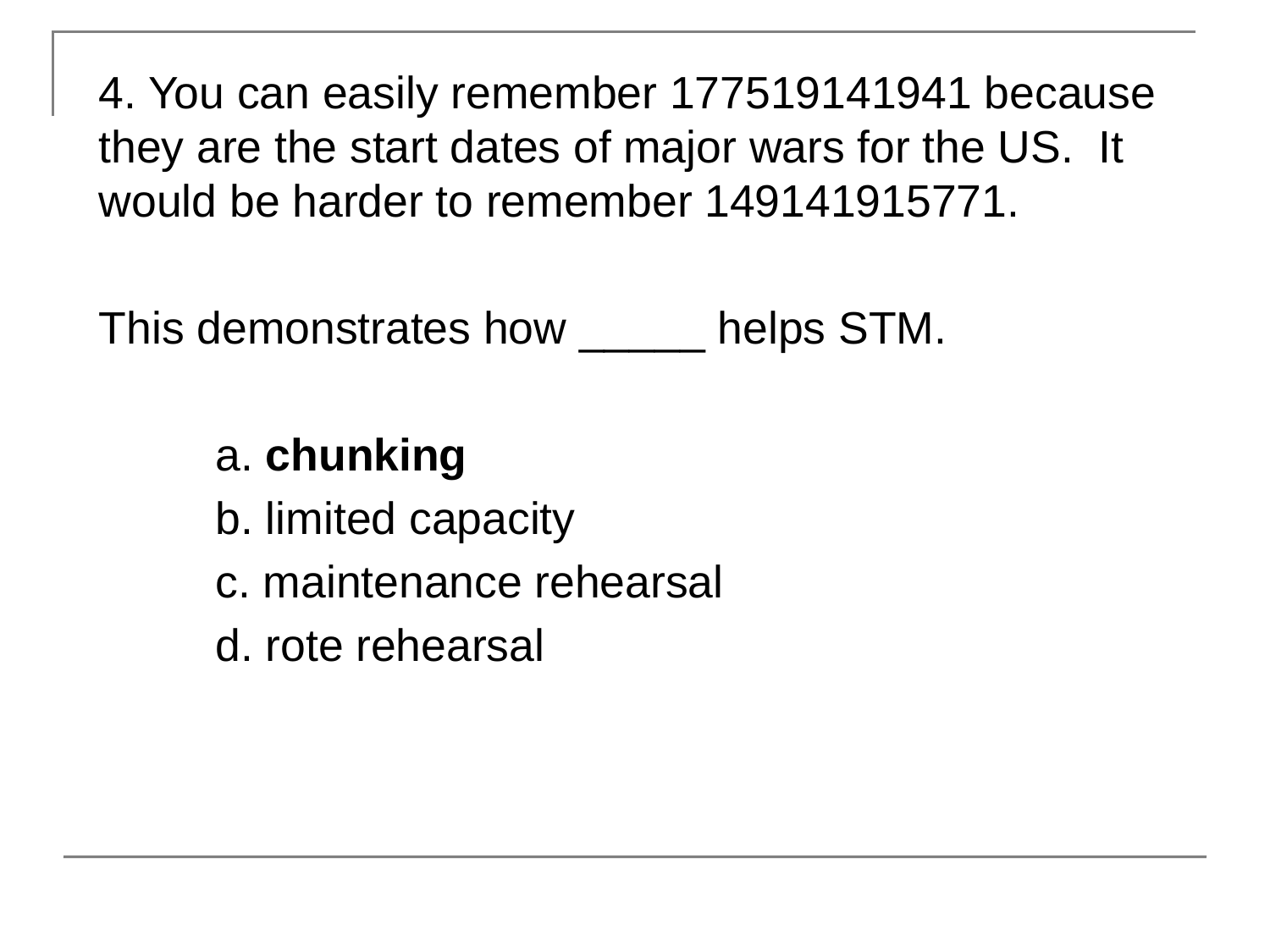

4. You can easily remember 177519141941 because they are the start dates of major wars for the US.  It would be harder to remember 149141915771.

This demonstrates how _____ helps STM.

	a. chunking
	b. limited capacity
	c. maintenance rehearsal
	d. rote rehearsal